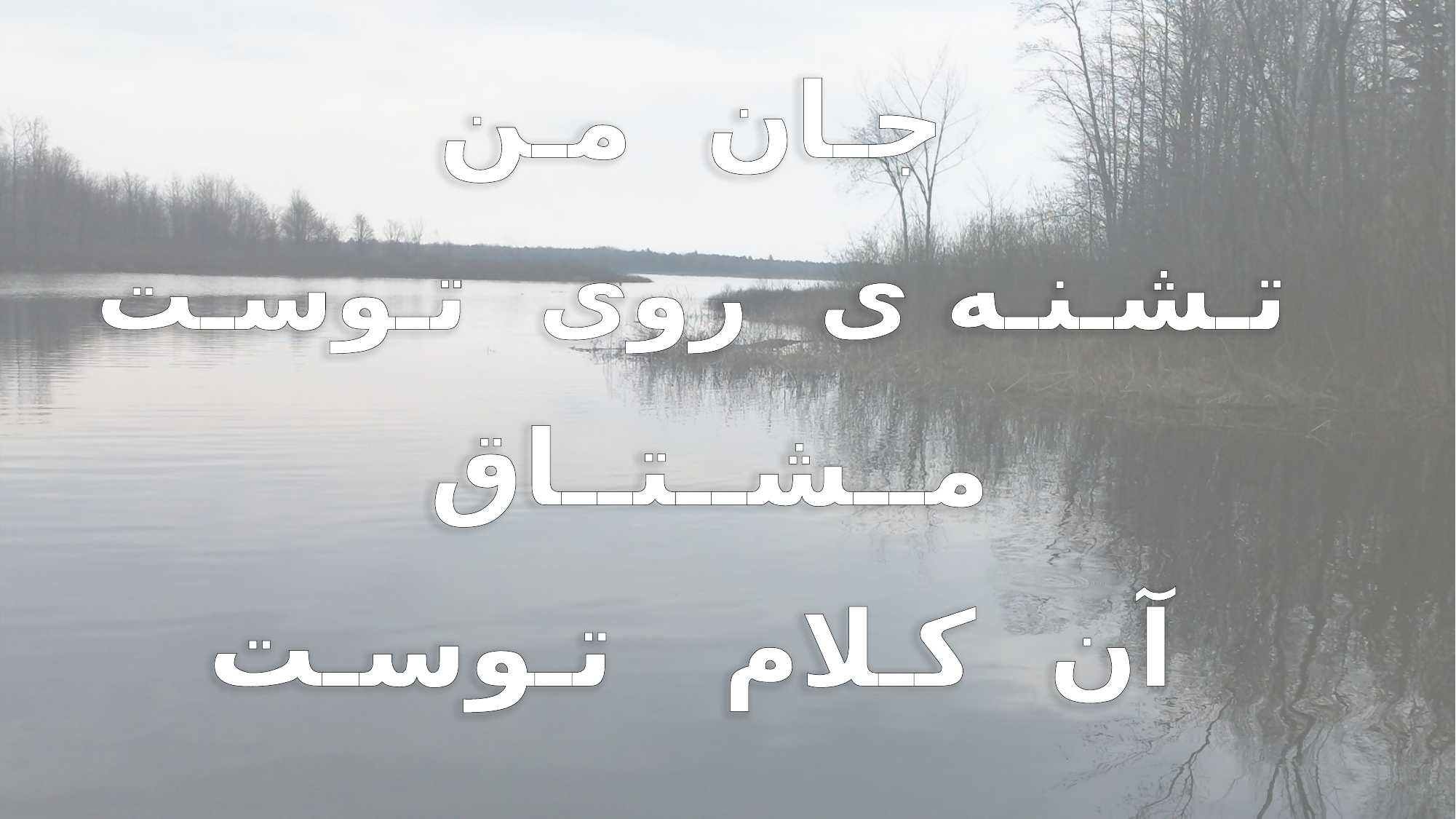

جـان  مـن

  تـشـنـه ی  روی  تـوسـت

  مــشــتــاق

  آن  کـلام   تـوسـت